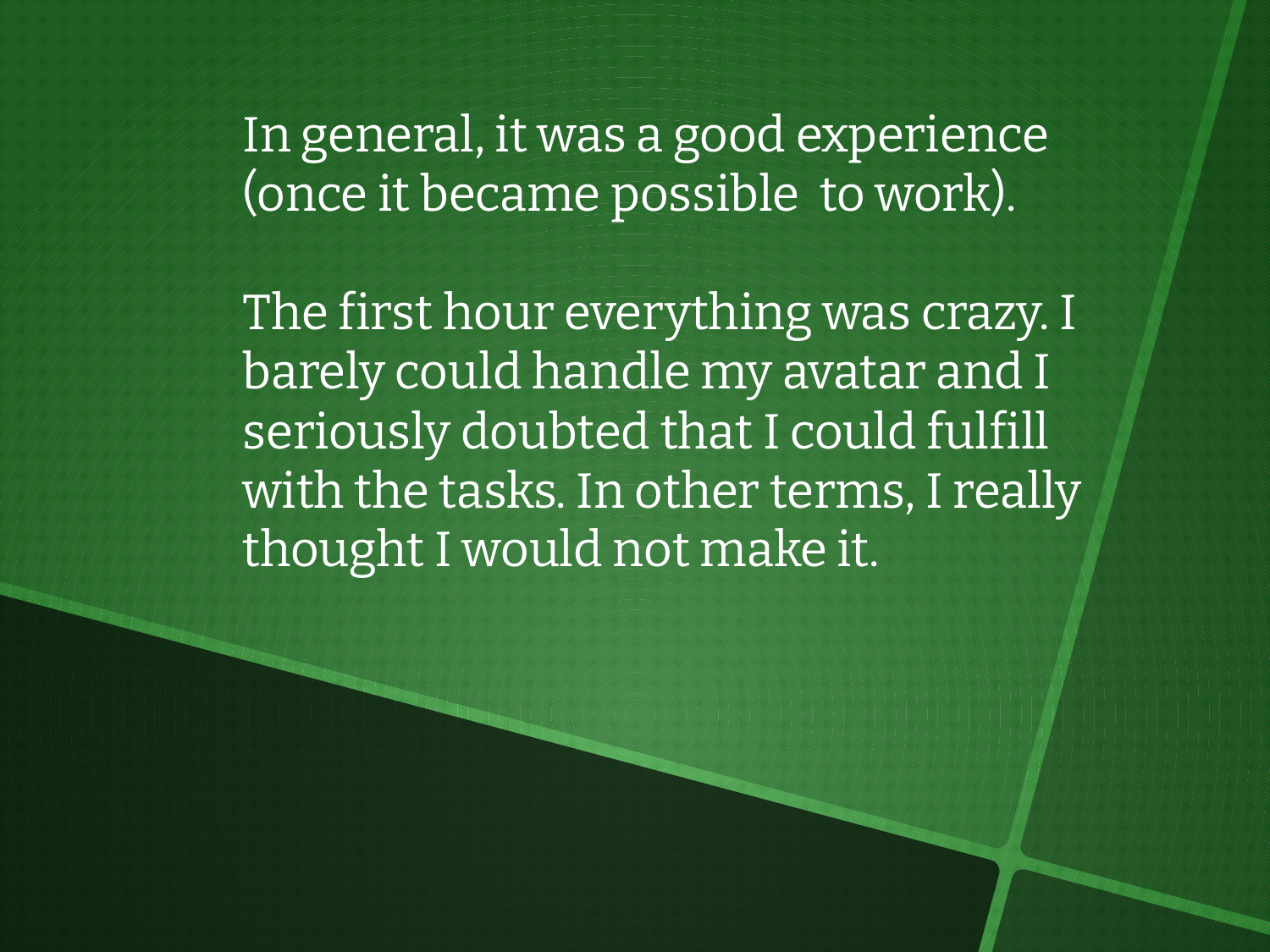

In general, it was a good experience (once it became possible  to work).

The first hour everything was crazy. I barely could handle my avatar and I seriously doubted that I could fulfill with the tasks. In other terms, I really thought I would not make it.